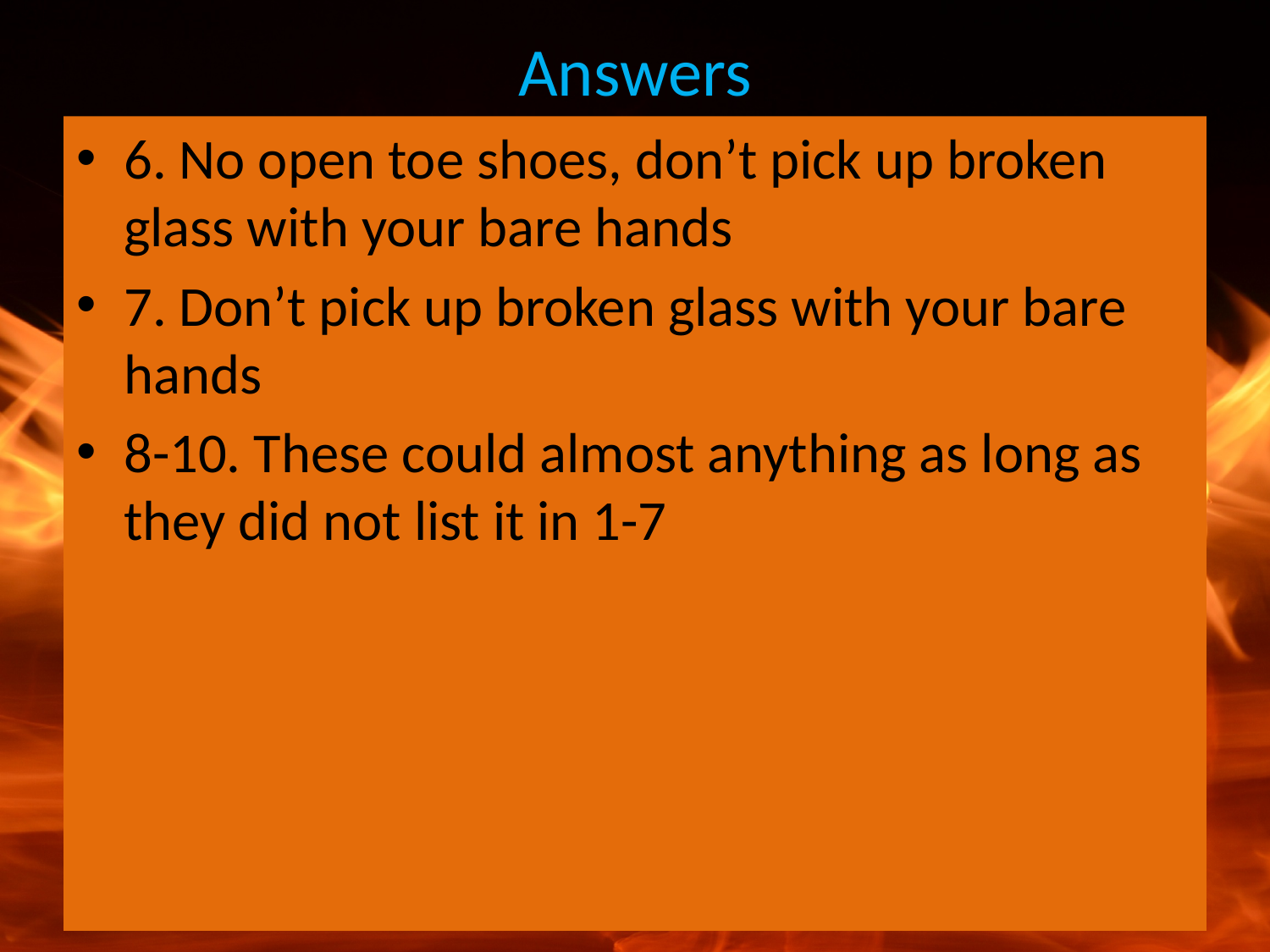

# Answers
6. No open toe shoes, don’t pick up broken glass with your bare hands
7. Don’t pick up broken glass with your bare hands
8-10. These could almost anything as long as they did not list it in 1-7